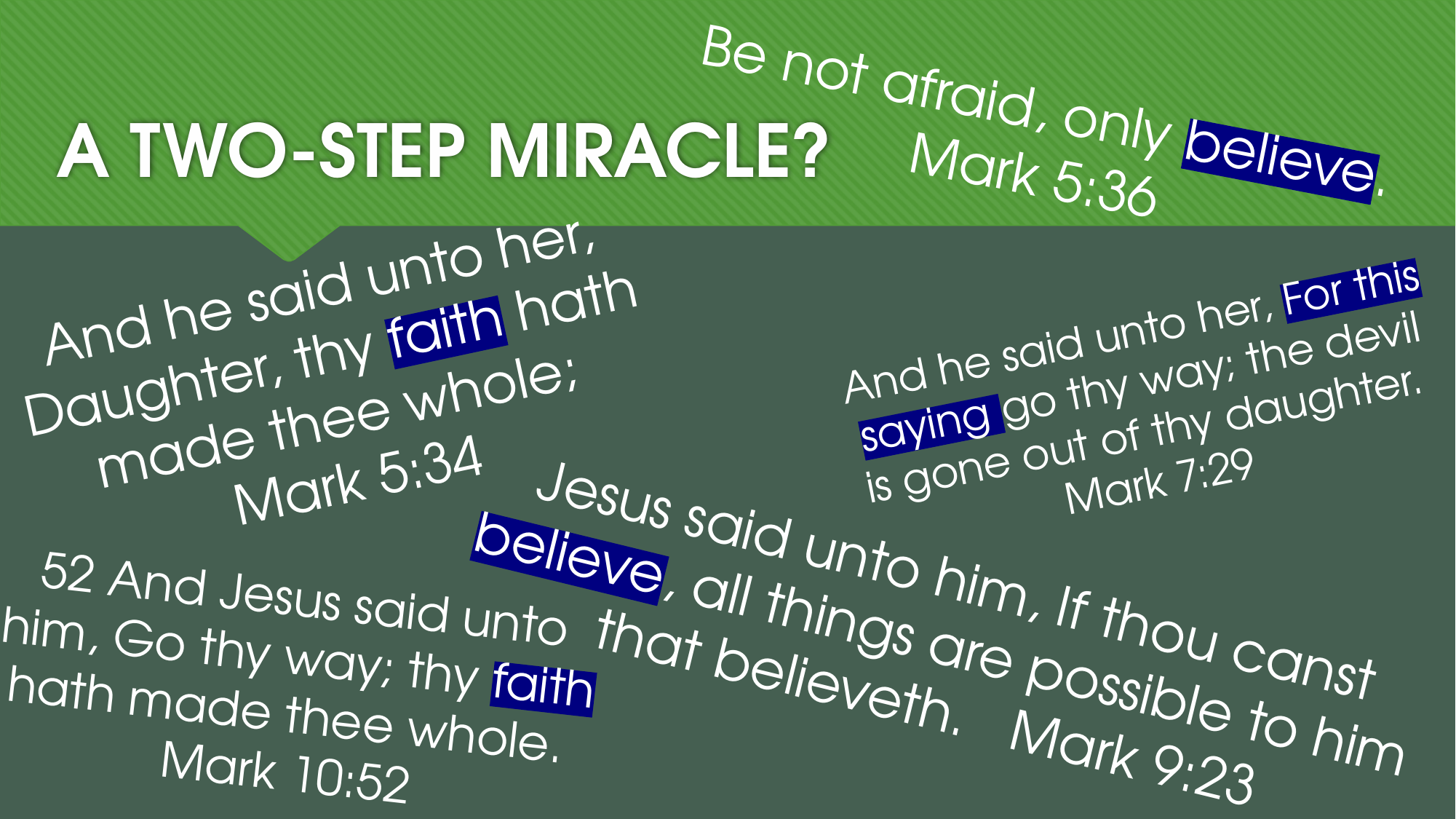

# A TWO-STEP MIRACLE?
Be not afraid, only believe.
Mark 5:36
And he said unto her, Daughter, thy faith hath made thee whole;
Mark 5:34
And he said unto her, For this saying go thy way; the devil is gone out of thy daughter.  Mark 7:29
Jesus said unto him, If thou canst believe, all things are possible to him that believeth.   Mark 9:23
52 And Jesus said unto him, Go thy way; thy faith hath made thee whole.
Mark 10:52